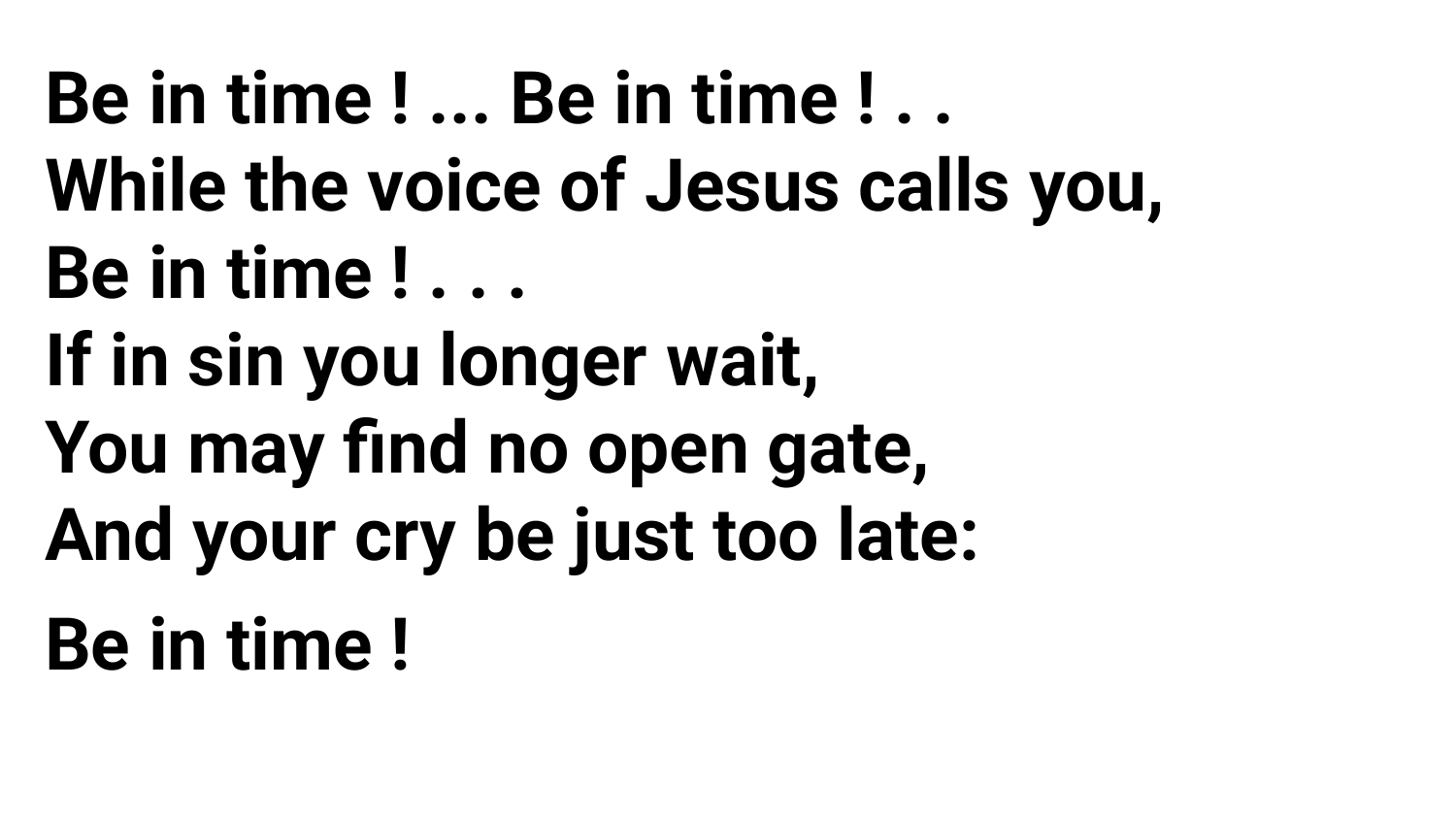

Be in time ! ... Be in time ! . .
While the voice of Jesus calls you,
Be in time ! . . .
If in sin you longer wait,
You may find no open gate,
And your cry be just too late:
Be in time !